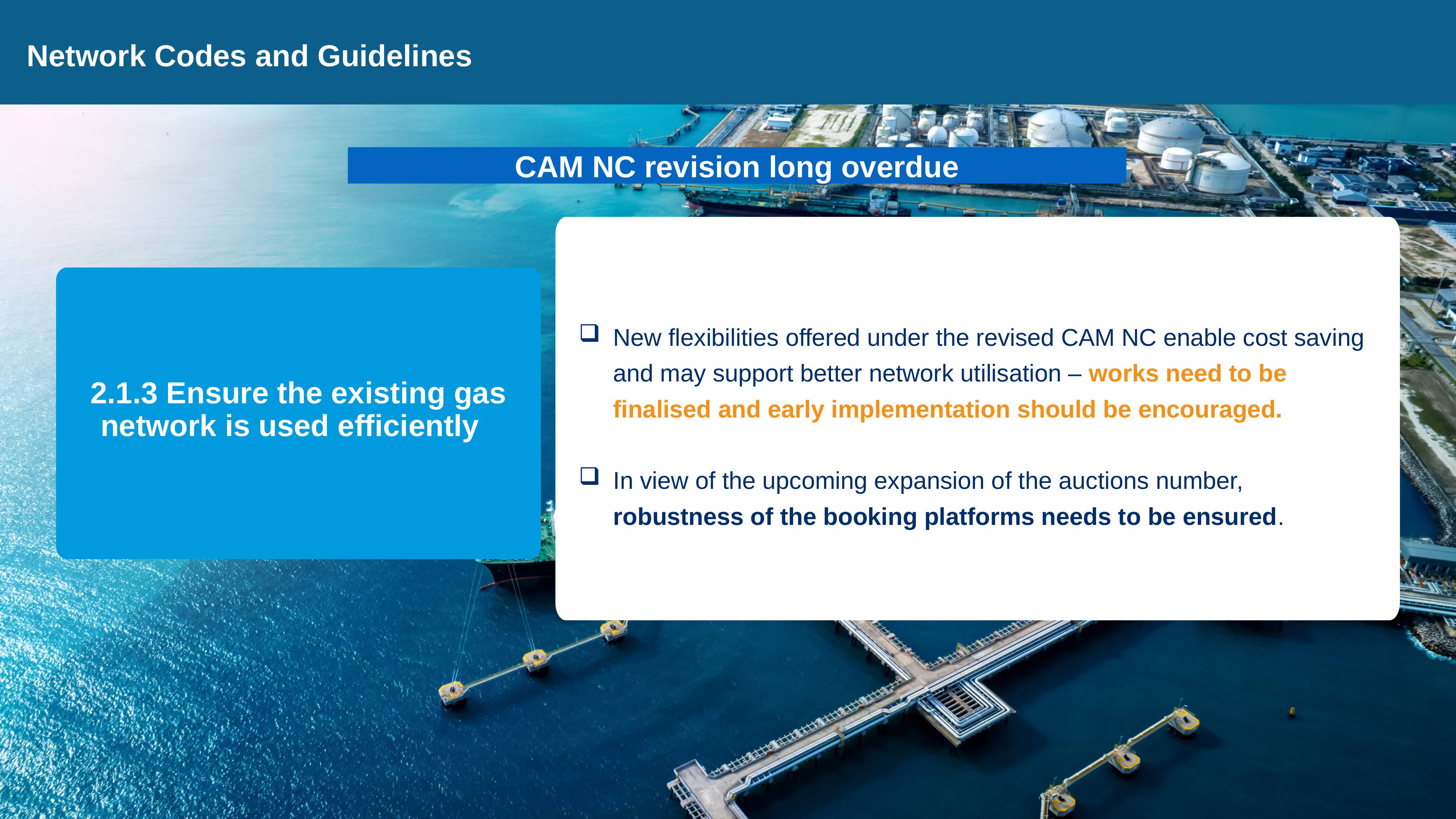

Network Codes and Guidelines
CAM NC revision long overdue

New flexibilities offered under the revised CAM NC enable cost saving and may support better network utilisation – works need to be finalised and early implementation should be encouraged.

In view of the upcoming expansion of the auctions number, robustness of the booking platforms needs to be ensured.
2.1.3 Ensure the existing gas network is used efficiently